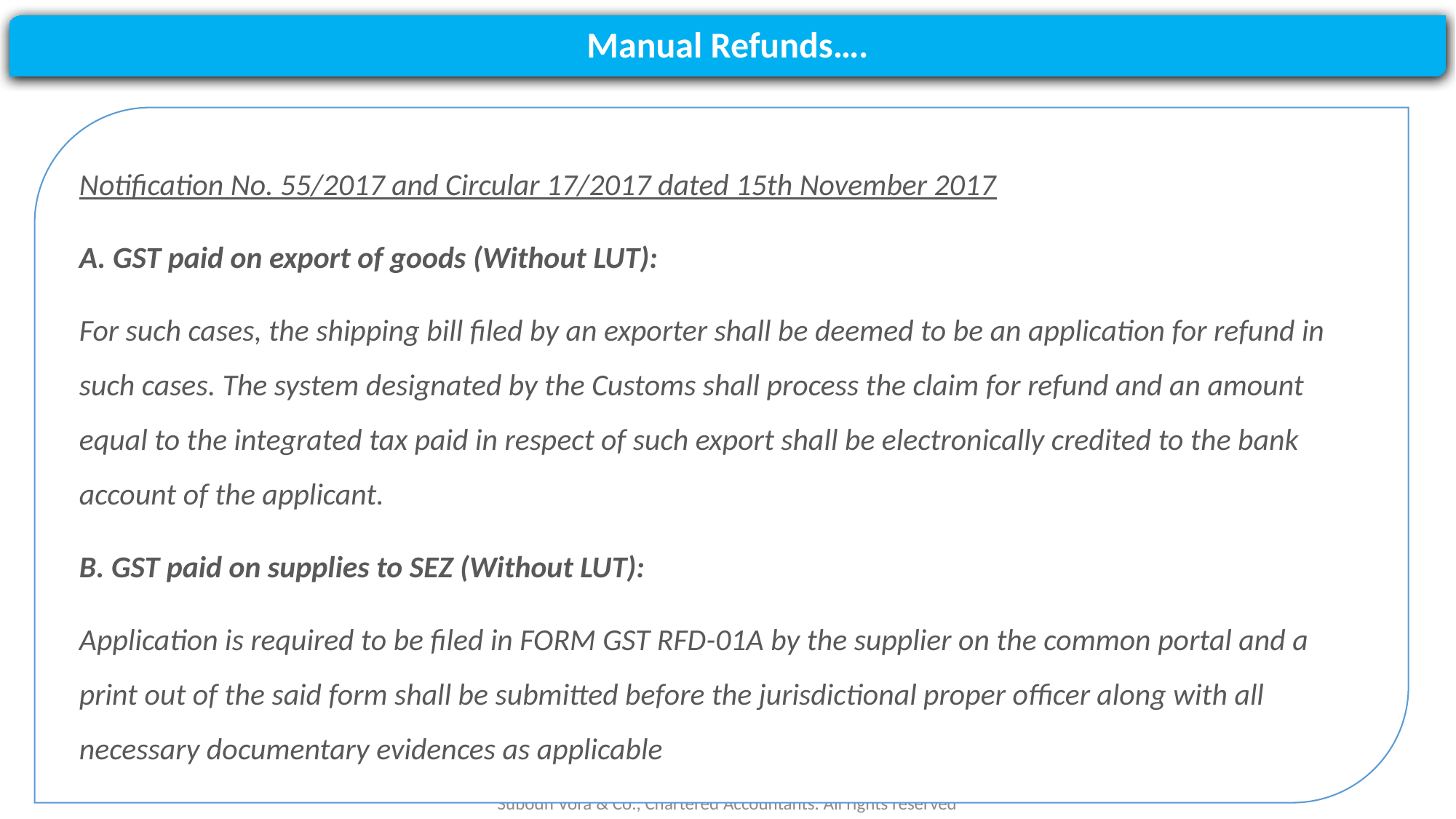

#
Manual Refunds….

Notification No. 55/2017 and Circular 17/2017 dated 15th November 2017
A. GST paid on export of goods (Without LUT):
For such cases, the shipping bill filed by an exporter shall be deemed to be an application for refund in such cases. The system designated by the Customs shall process the claim for refund and an amount equal to the integrated tax paid in respect of such export shall be electronically credited to the bank account of the applicant.
B. GST paid on supplies to SEZ (Without LUT):
Application is required to be filed in FORM GST RFD-01A by the supplier on the common portal and a print out of the said form shall be submitted before the jurisdictional proper officer along with all necessary documentary evidences as applicable

Subodh Vora & Co., Chartered Accountants. All rights reserved